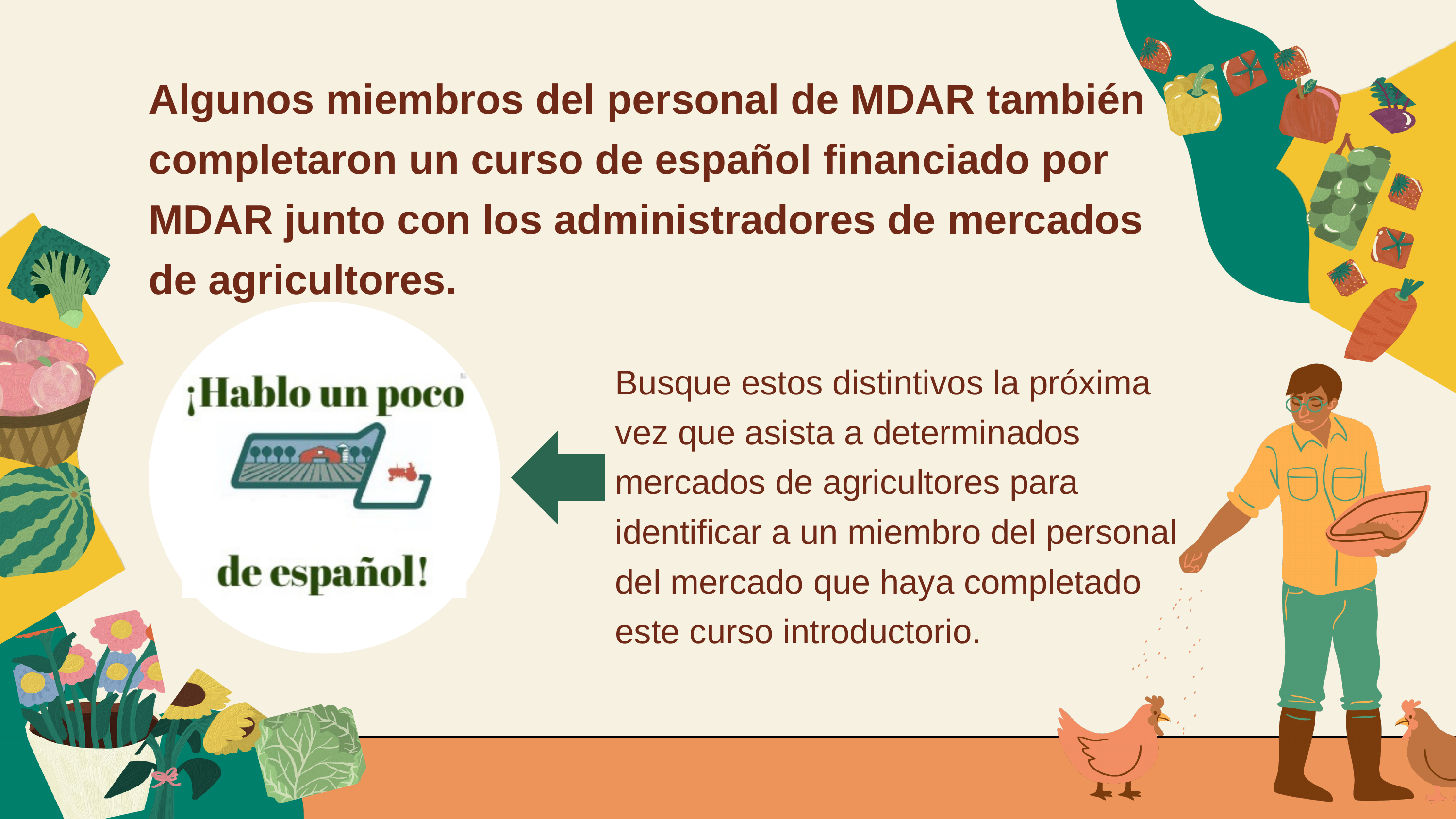

Algunos miembros del personal de MDAR también completaron un curso de español financiado por MDAR junto con los administradores de mercados de agricultores.

Busque estos distintivos la próxima vez que asista a determinados mercados de agricultores para identificar a un miembro del personal del mercado que haya completado este curso introductorio.